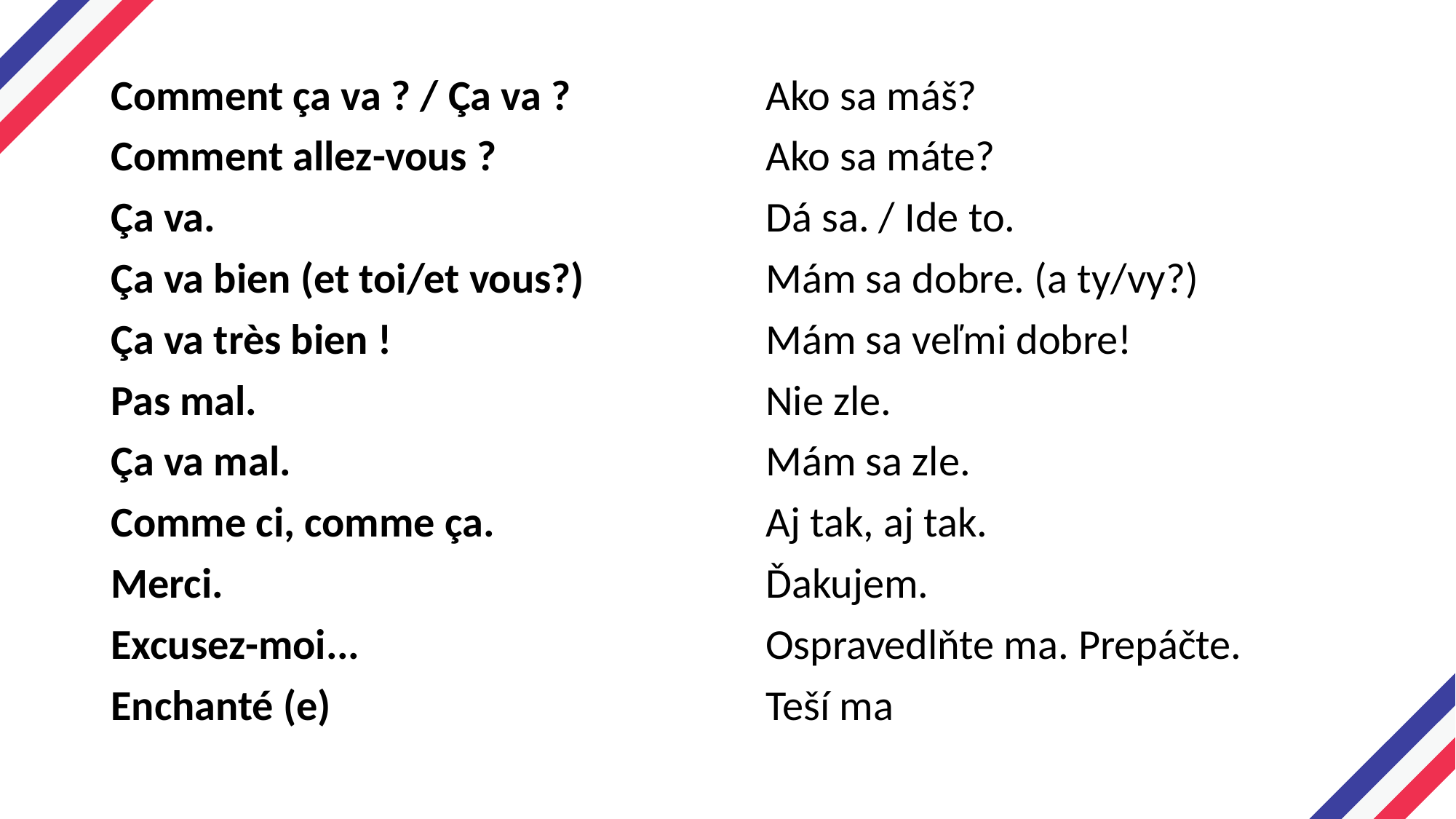

Comment ça va ? / Ça va ?		Ako sa máš?
Comment allez-vous ?			Ako sa máte?
Ça va.						Dá sa. / Ide to.
Ça va bien (et toi/et vous?)		Mám sa dobre. (a ty/vy?)
Ça va très bien !				Mám sa veľmi dobre!
Pas mal.					Nie zle.
Ça va mal.					Mám sa zle.
Comme ci, comme ça.			Aj tak, aj tak.
Merci.					Ďakujem.
Excusez-moi...				Ospravedlňte ma. Prepáčte.
Enchanté (e)                                          	Teší ma